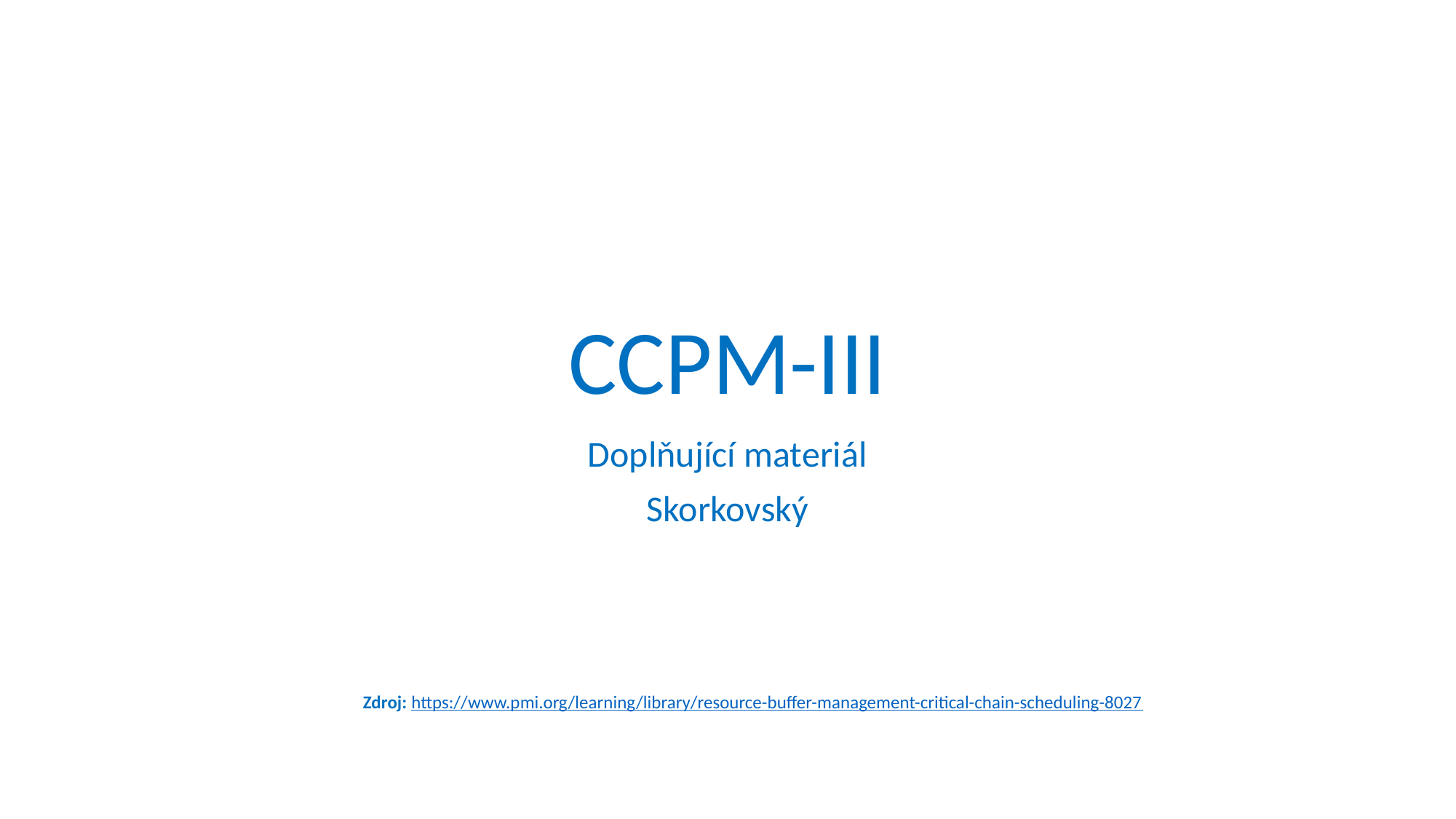

# CCPM-III
Doplňující materiál
Skorkovský
Zdroj: https://www.pmi.org/learning/library/resource-buffer-management-critical-chain-scheduling-8027